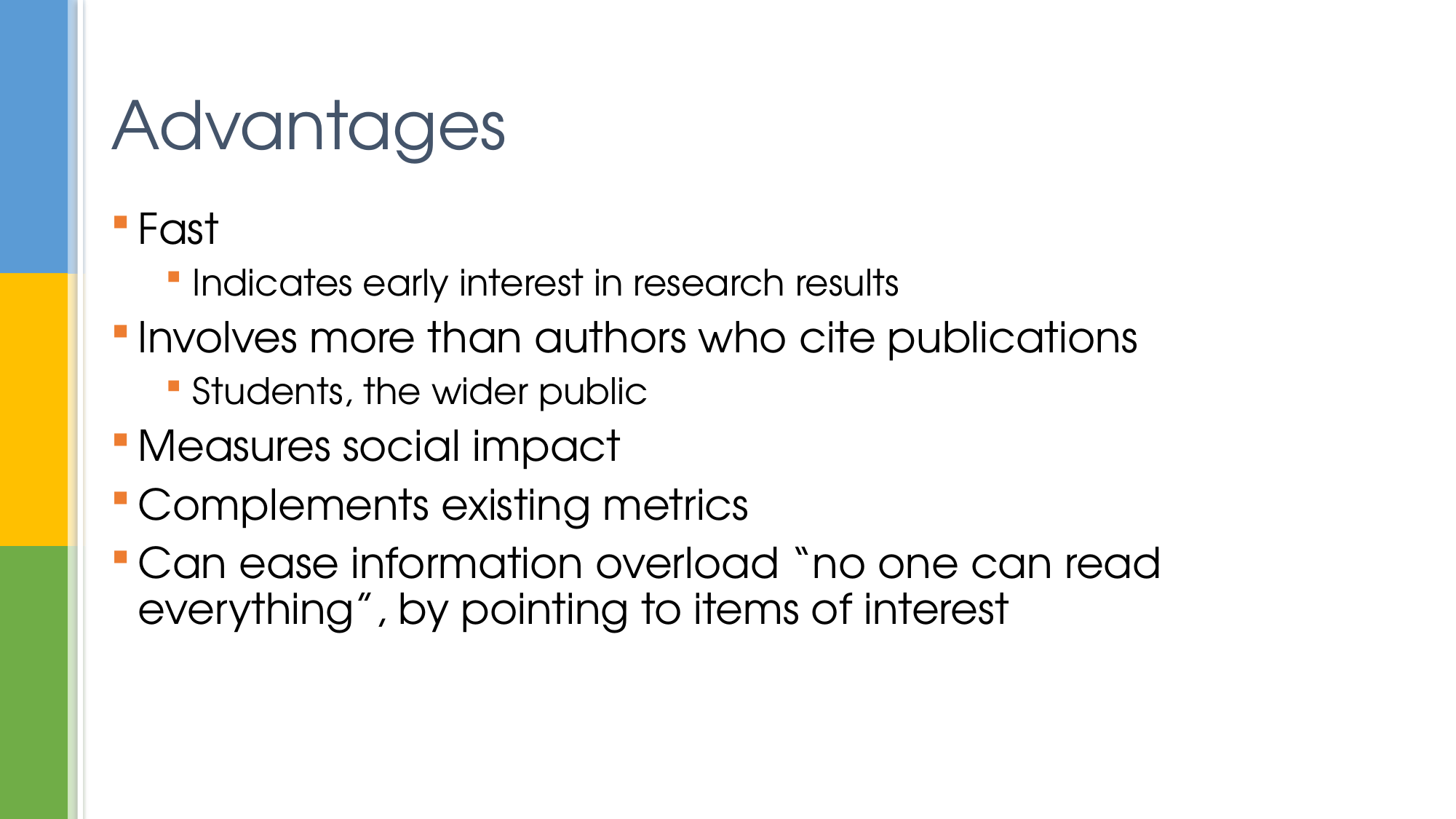

# Advantages
Fast
Indicates early interest in research results
Involves more than authors who cite publications
Students, the wider public
Measures social impact
Complements existing metrics
Can ease information overload “no one can read everything”, by pointing to items of interest